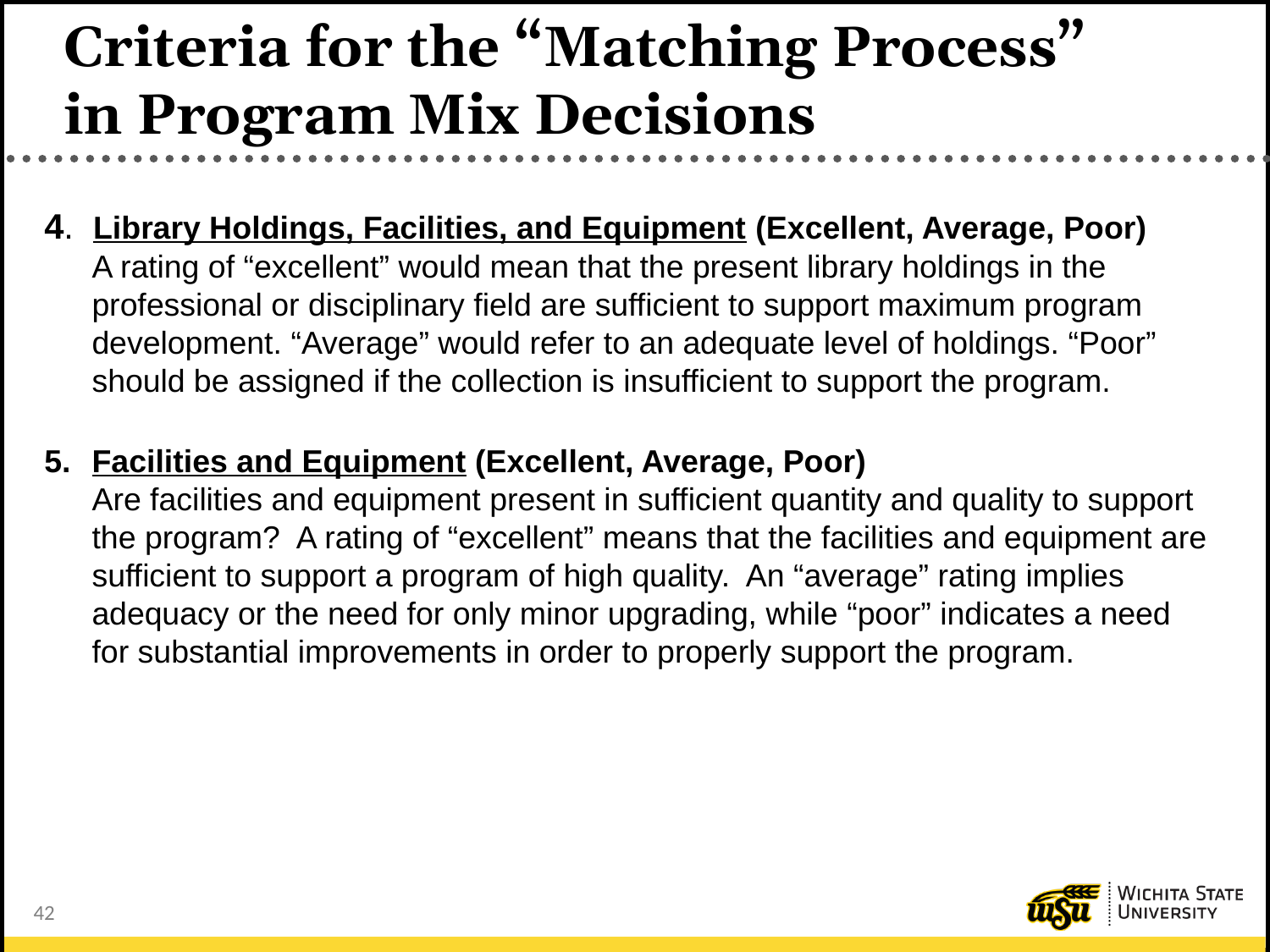

Criteria for the “Matching Process”
in Program Mix Decisions

4.  Library Holdings, Facilities, and Equipment (Excellent, Average, Poor)
	A rating of “excellent” would mean that the present library holdings in the professional or disciplinary field are sufficient to support maximum program development. “Average” would refer to an adequate level of holdings. “Poor”  should be assigned if the collection is insufficient to support the program.

Facilities and Equipment (Excellent, Average, Poor)
	Are facilities and equipment present in sufficient quantity and quality to support the program?  A rating of “excellent” means that the facilities and equipment are sufficient to support a program of high quality.  An “average” rating implies adequacy or the need for only minor upgrading, while “poor” indicates a need for substantial improvements in order to properly support the program.